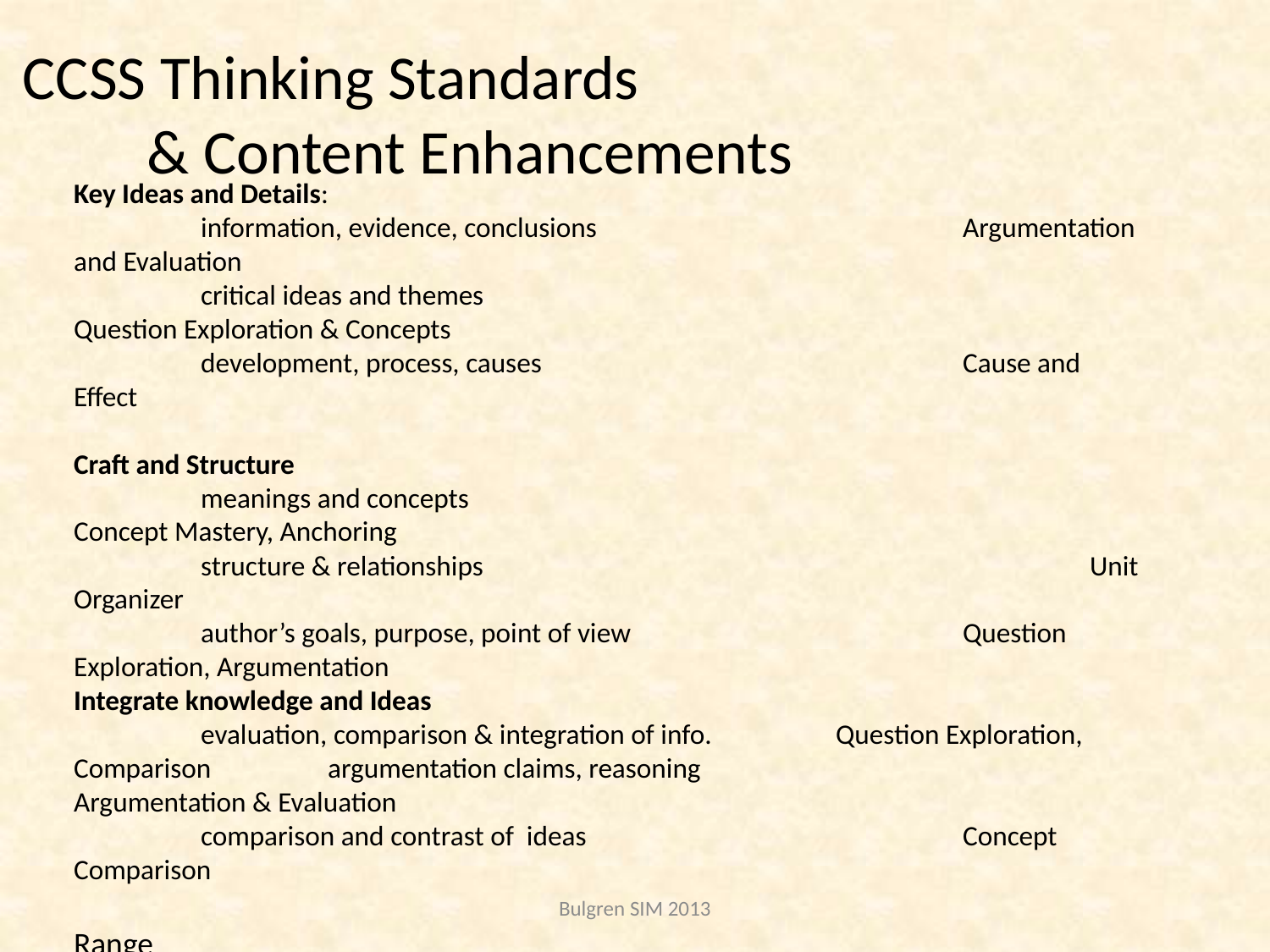

# CCSS Thinking Standards & Content Enhancements
Key Ideas and Details:
	information, evidence, conclusions			Argumentation and Evaluation
	critical ideas and themes					Question Exploration & Concepts
	development, process, causes 				Cause and Effect

Craft and Structure
	meanings and concepts					Concept Mastery, Anchoring
	structure & relationships					Unit Organizer
	author’s goals, purpose, point of view			Question Exploration, Argumentation
Integrate knowledge and Ideas
	evaluation, comparison & integration of info.	Question Exploration, Comparison	argumentation claims, reasoning				Argumentation & Evaluation
	comparison and contrast of  ideas			Concept Comparison

Range
Bulgren SIM 2013